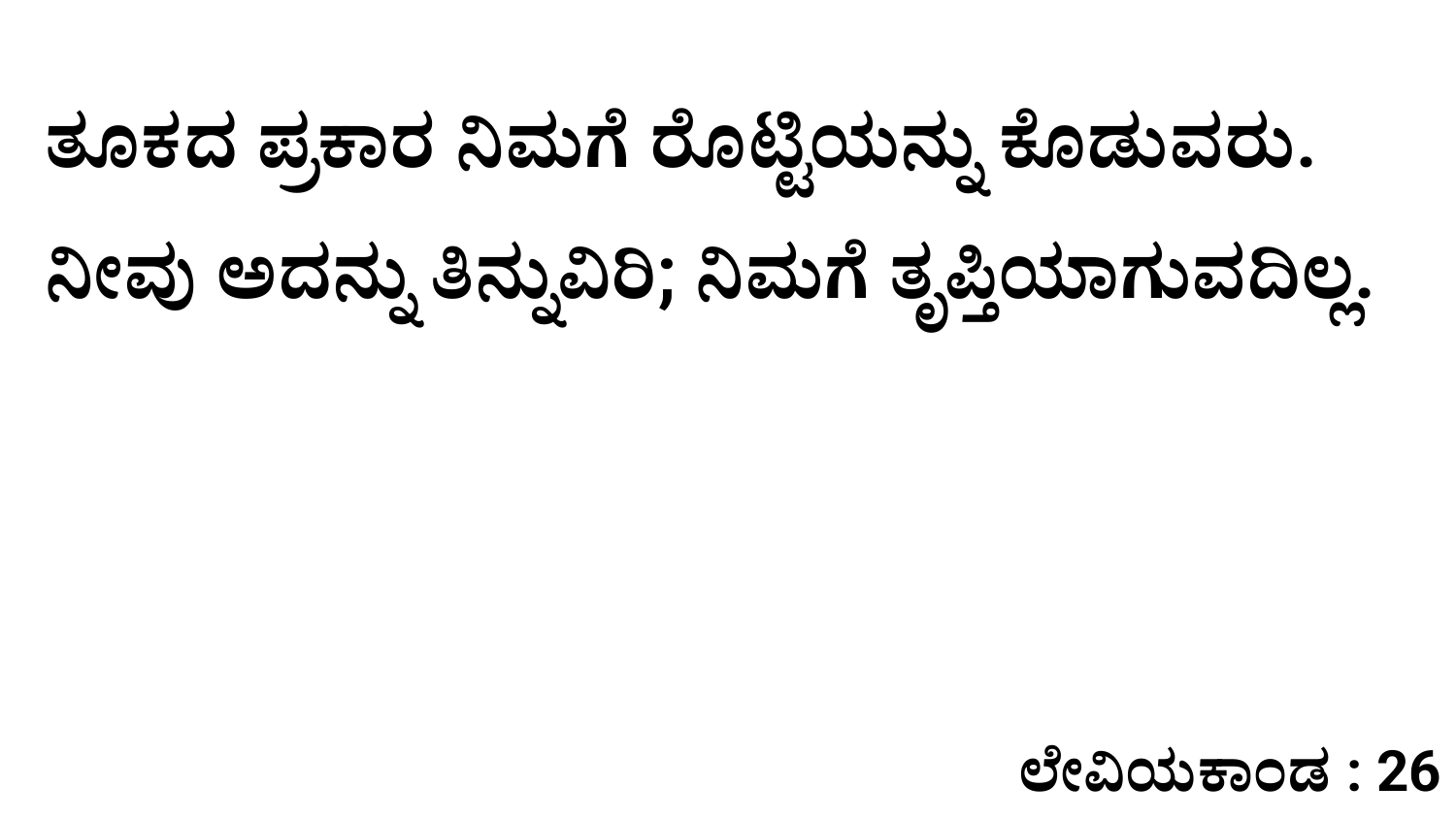

ತೂಕದ ಪ್ರಕಾರ ನಿಮಗೆ ರೊಟ್ಟಿಯನ್ನು ಕೊಡುವರು. ನೀವು ಅದನ್ನು ತಿನ್ನುವಿರಿ; ನಿಮಗೆ ತೃಪ್ತಿಯಾಗುವದಿಲ್ಲ.
ಲೇವಿಯಕಾಂಡ : 26